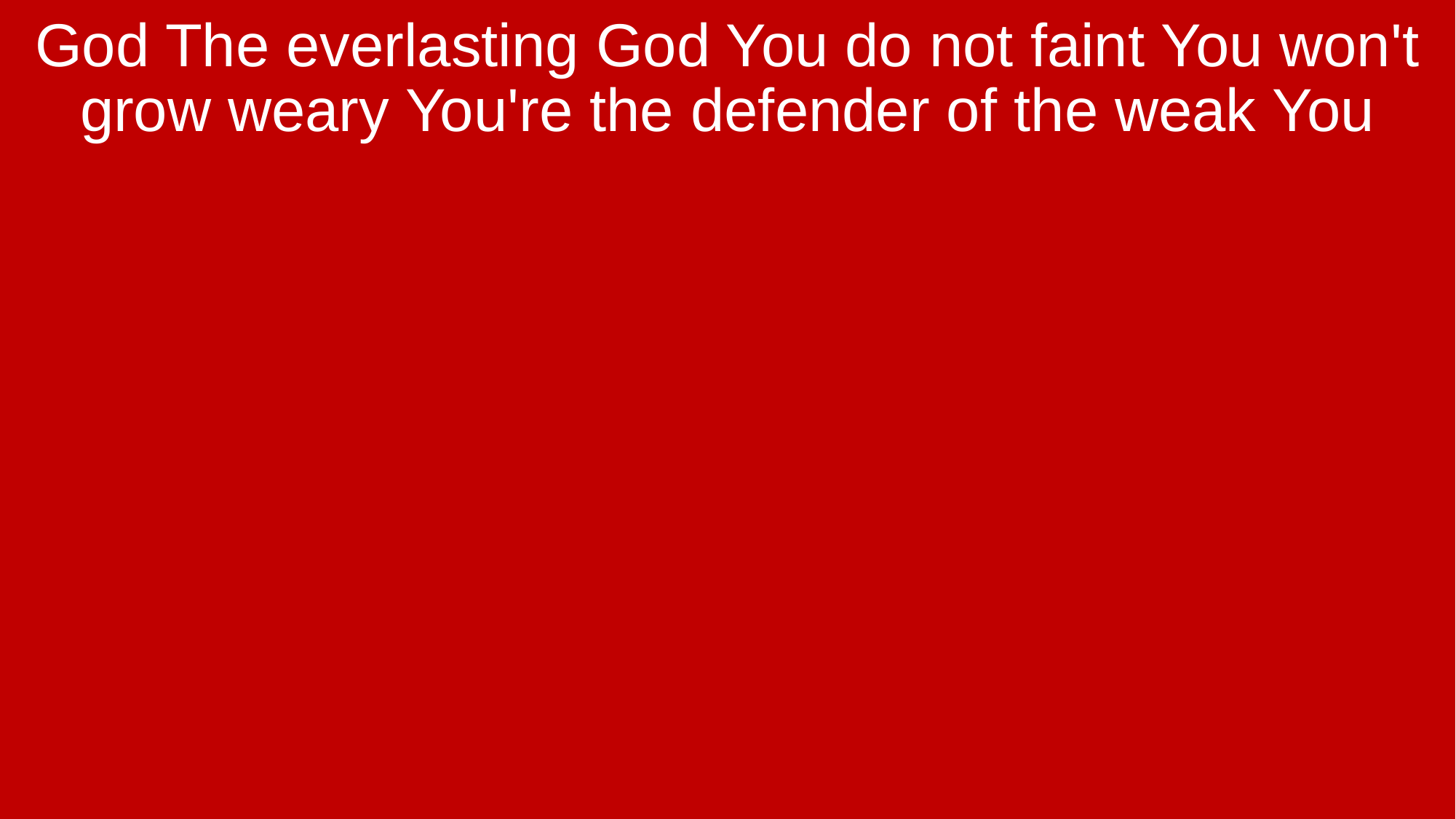

God The everlasting God You do not faint You won't grow weary You're the defender of the weak You